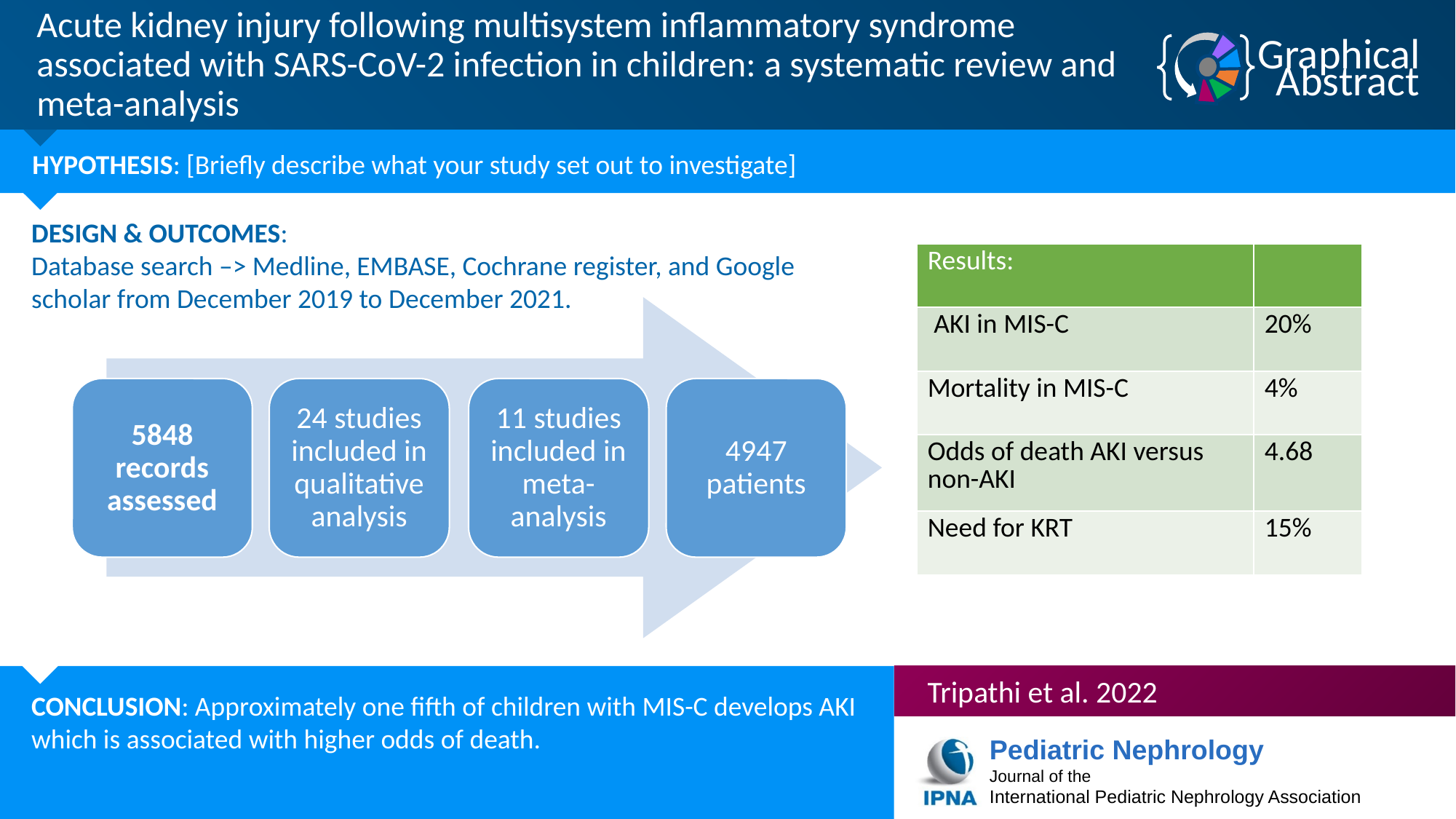

Acute kidney injury following multisystem inflammatory syndrome associated with SARS-CoV-2 infection in children: a systematic review and meta-analysis
HYPOTHESIS: [Briefly describe what your study set out to investigate]
DESIGN & OUTCOMES:
Database search –> Medline, EMBASE, Cochrane register, and Google scholar from December 2019 to December 2021.

| Results: |  |
| --- | --- |
| AKI in MIS-C | 20% |
| Mortality in MIS-C | 4% |
| Odds of death AKI versus non-AKI | 4.68 |
| Need for KRT | 15% |

5848 records assessed

24 studies included in qualitative analysis

11 studies included in meta-analysis

4947 patients
Tripathi et al. 2022
CONCLUSION: Approximately one fifth of children with MIS-C develops AKI which is associated with higher odds of death.